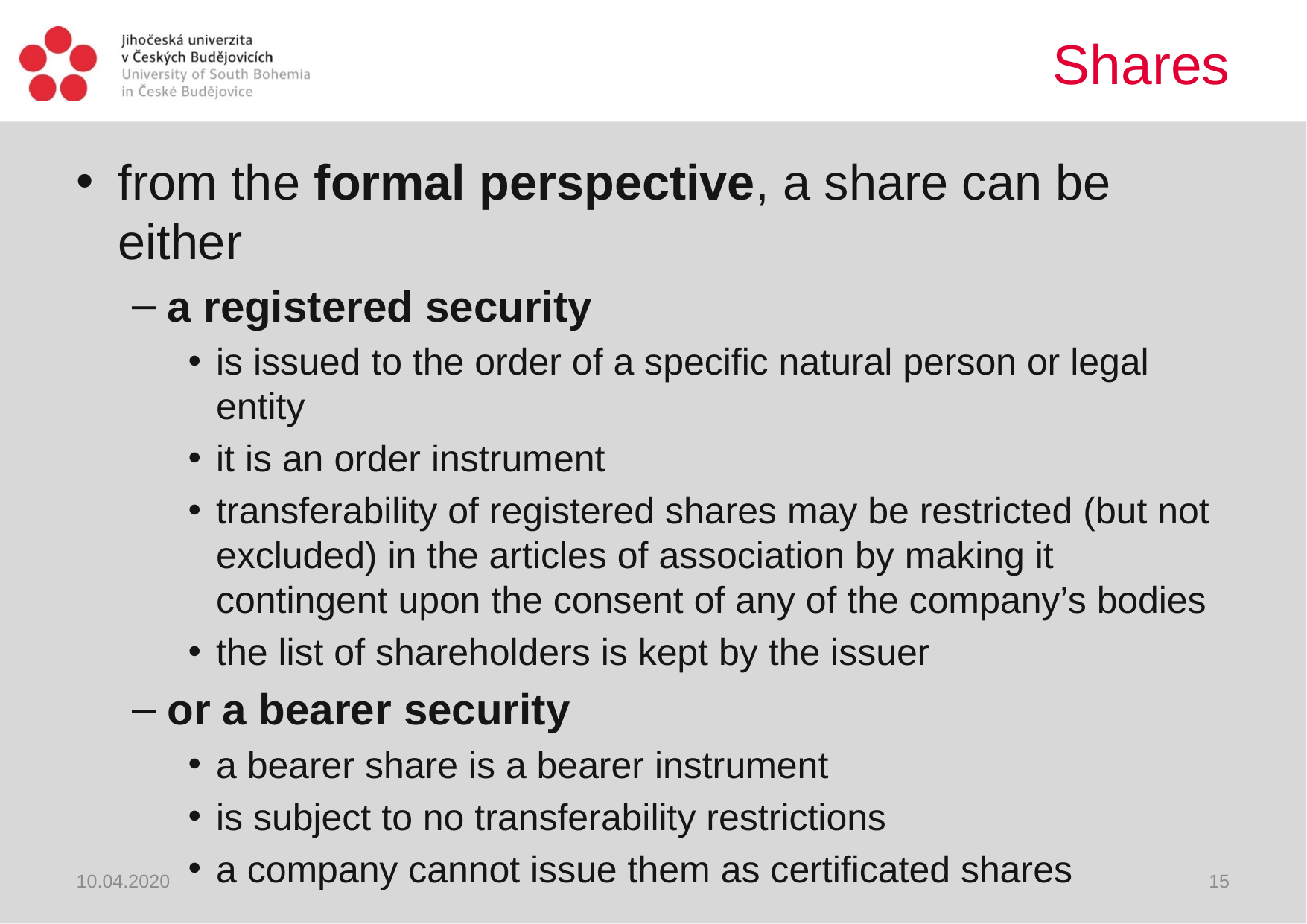

# Shares
from the formal perspective, a share can be either
a registered security
is issued to the order of a specific natural person or legal entity
it is an order instrument
transferability of registered shares may be restricted (but not excluded) in the articles of association by making it contingent upon the consent of any of the company’s bodies
the list of shareholders is kept by the issuer
or a bearer security
a bearer share is a bearer instrument
is subject to no transferability restrictions
a company cannot issue them as certificated shares

10.04.2020
15